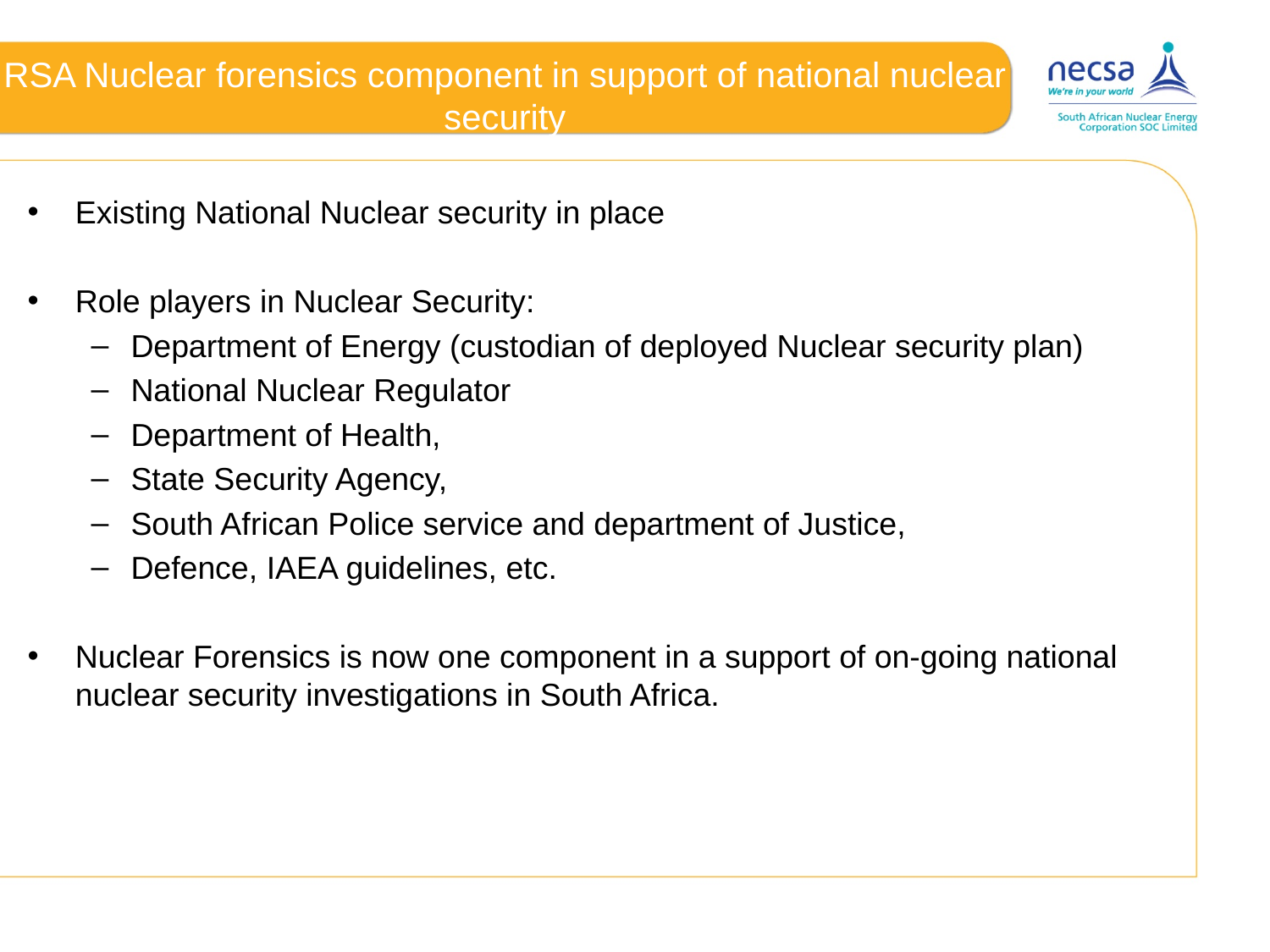

# RSA Nuclear forensics component in support of national nuclear security
Existing National Nuclear security in place

Role players in Nuclear Security:
Department of Energy (custodian of deployed Nuclear security plan)
National Nuclear Regulator
Department of Health,
State Security Agency,
South African Police service and department of Justice,
Defence, IAEA guidelines, etc.

Nuclear Forensics is now one component in a support of on-going national nuclear security investigations in South Africa.